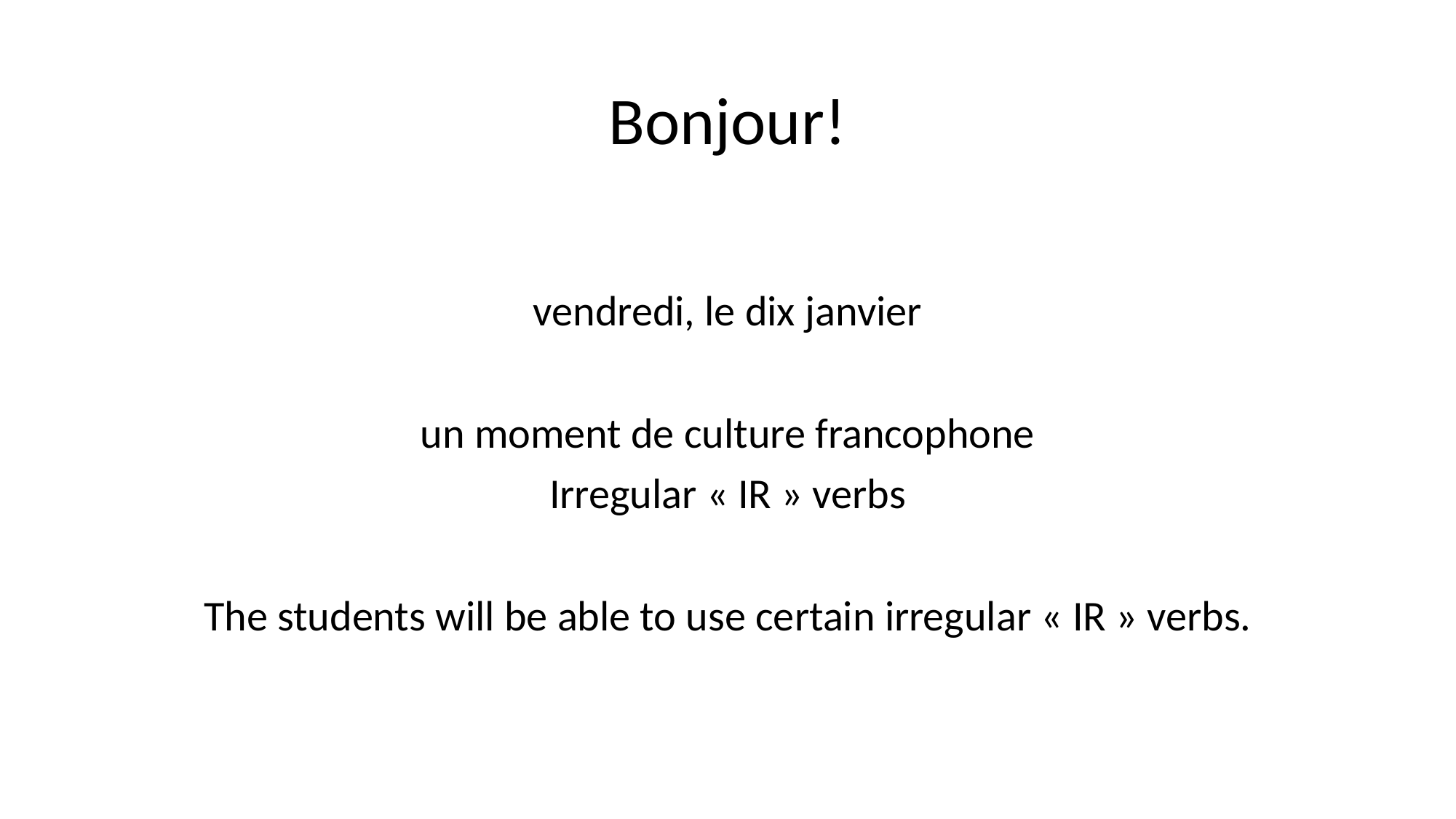

# Bonjour!

vendredi, le dix janvier

un moment de culture francophone
Irregular « IR » verbs

The students will be able to use certain irregular « IR » verbs.